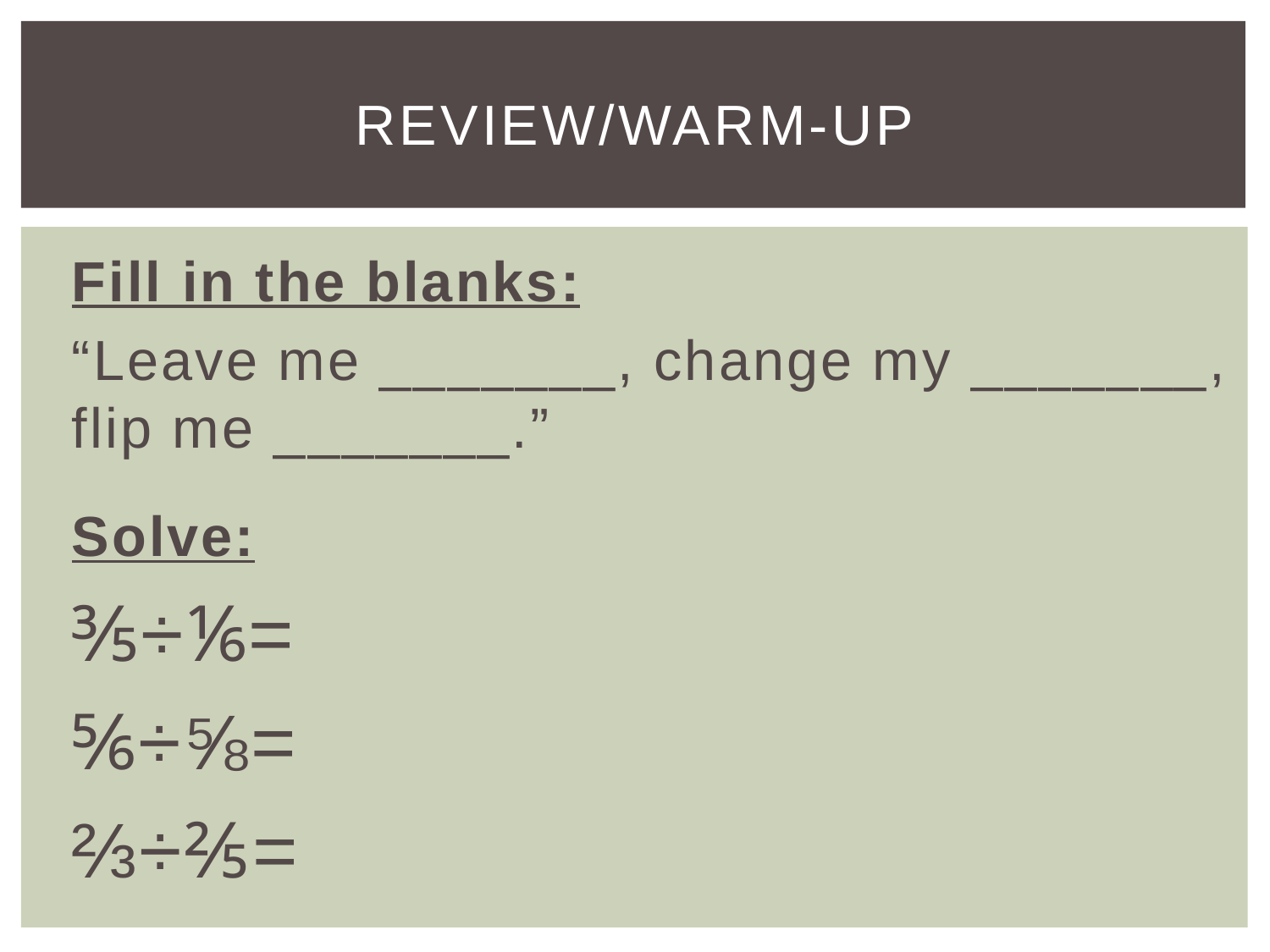

# Review/Warm-up
Fill in the blanks:
“Leave me _______, change my _______, flip me _______.”

Solve:
⅗÷⅙=
⅚÷⅝=
⅔÷⅖=